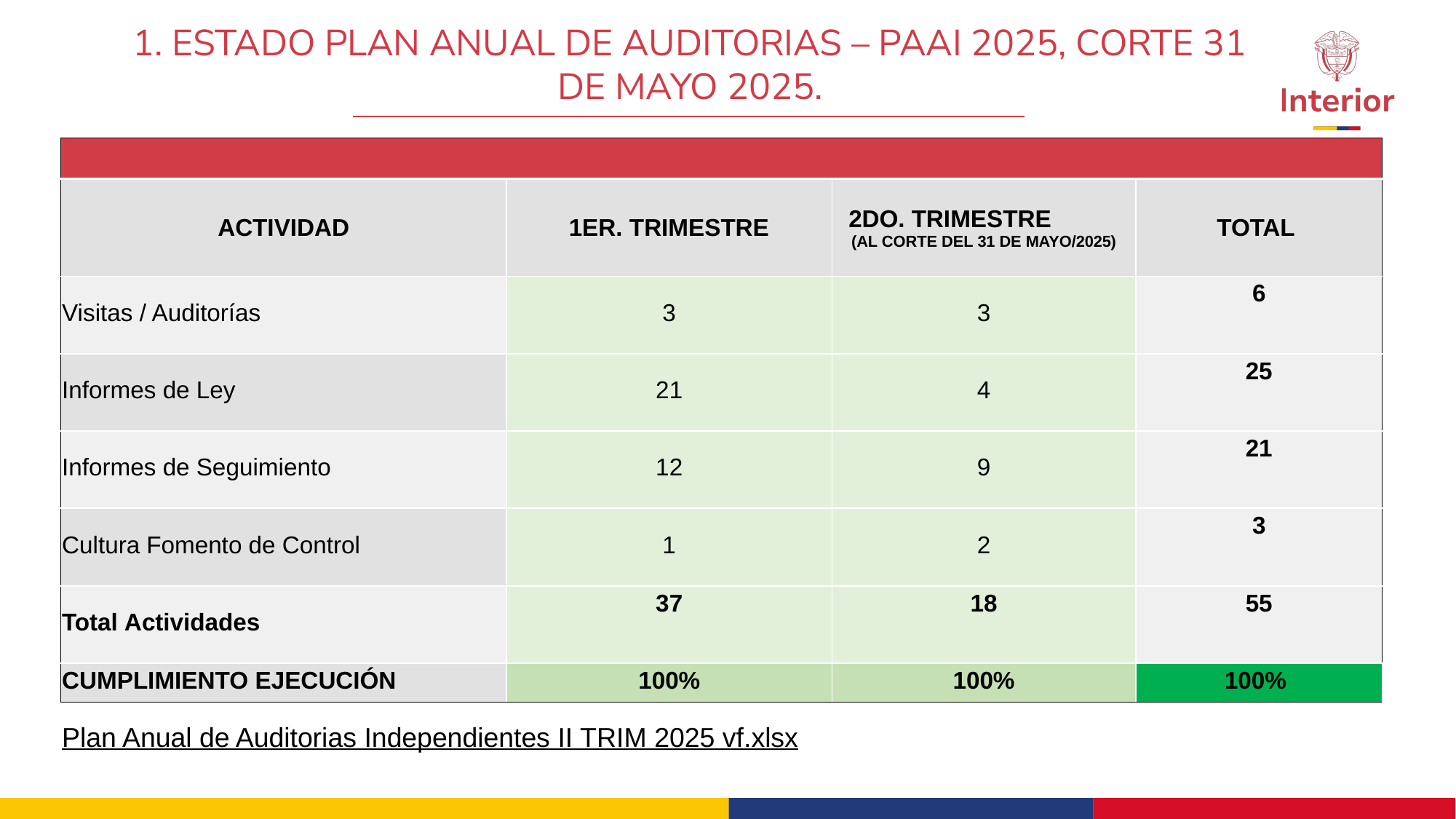

1. ESTADO PLAN ANUAL DE AUDITORIAS – PAAI 2025, CORTE 31 DE MAYO 2025.

| ​ |  |  |  |
| --- | --- | --- | --- |
| ACTIVIDAD​ | 1ER. TRIMESTRE​ | 2DO. TRIMESTRE​ (AL CORTE DEL 31 DE MAYO/2025) | TOTAL |
| Visitas / Auditorías​ | 3 | 3 | 6 |
|  |  |  |  |
| Informes de Ley​ | 21 | 4 | 25 |
|  |  |  |  |
| Informes de Seguimiento​ | 12 | 9 | 21 |
|  |  |  |  |
| Cultura Fomento de Control​ | 1 | 2 | 3 |
|  |  |  |  |
| Total Actividades​ | 37 | 18 | 55 |
|  |  |  |  |
| CUMPLIMIENTO EJECUCIÓN​ | 100%​ | 100%​ | 100%​ |

Plan Anual de Auditorias Independientes II TRIM 2025 vf.xlsx